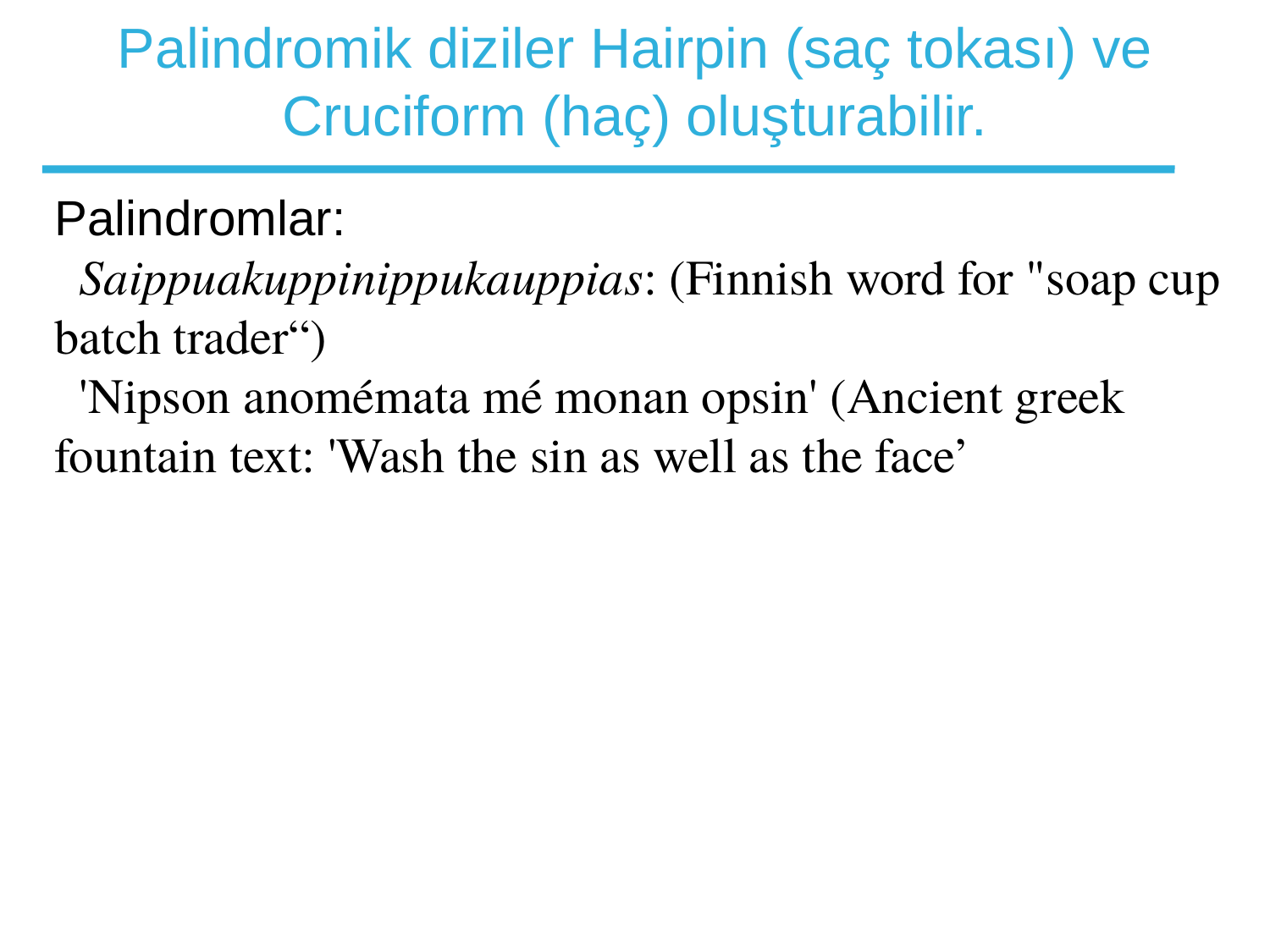

# Palindromik diziler Hairpin (saç tokası) ve Cruciform (haç) oluşturabilir.

Palindromlar:
  Saippuakuppinippukauppias: (Finnish word for "soap cup batch trader“)
  'Nipson anomémata mé monan opsin' (Ancient greek fountain text: 'Wash the sin as well as the face’